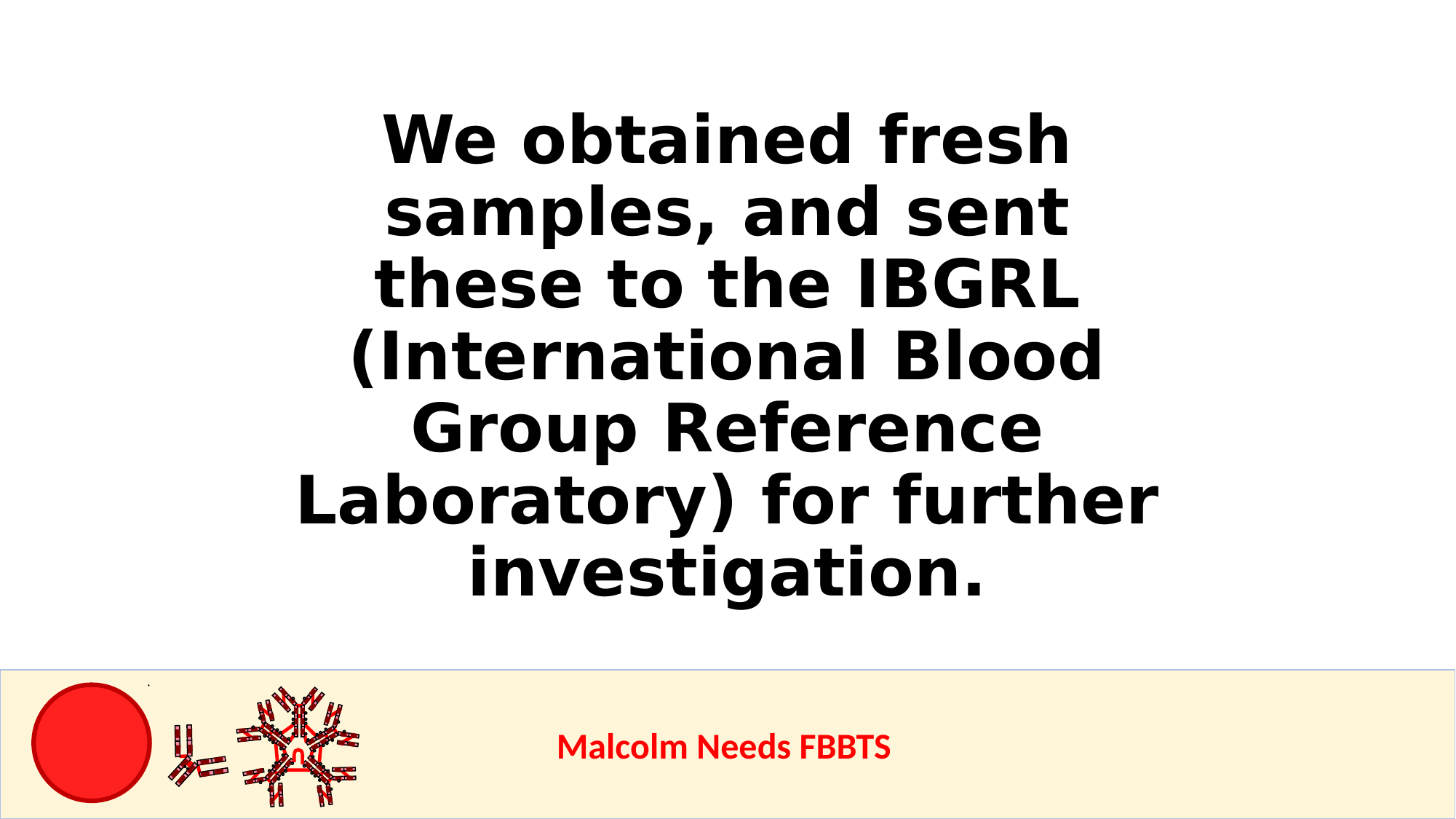

# We obtained fresh samples, and sent these to the IBGRL (International Blood Group Reference Laboratory) for further investigation.
					Malcolm Needs FBBTS